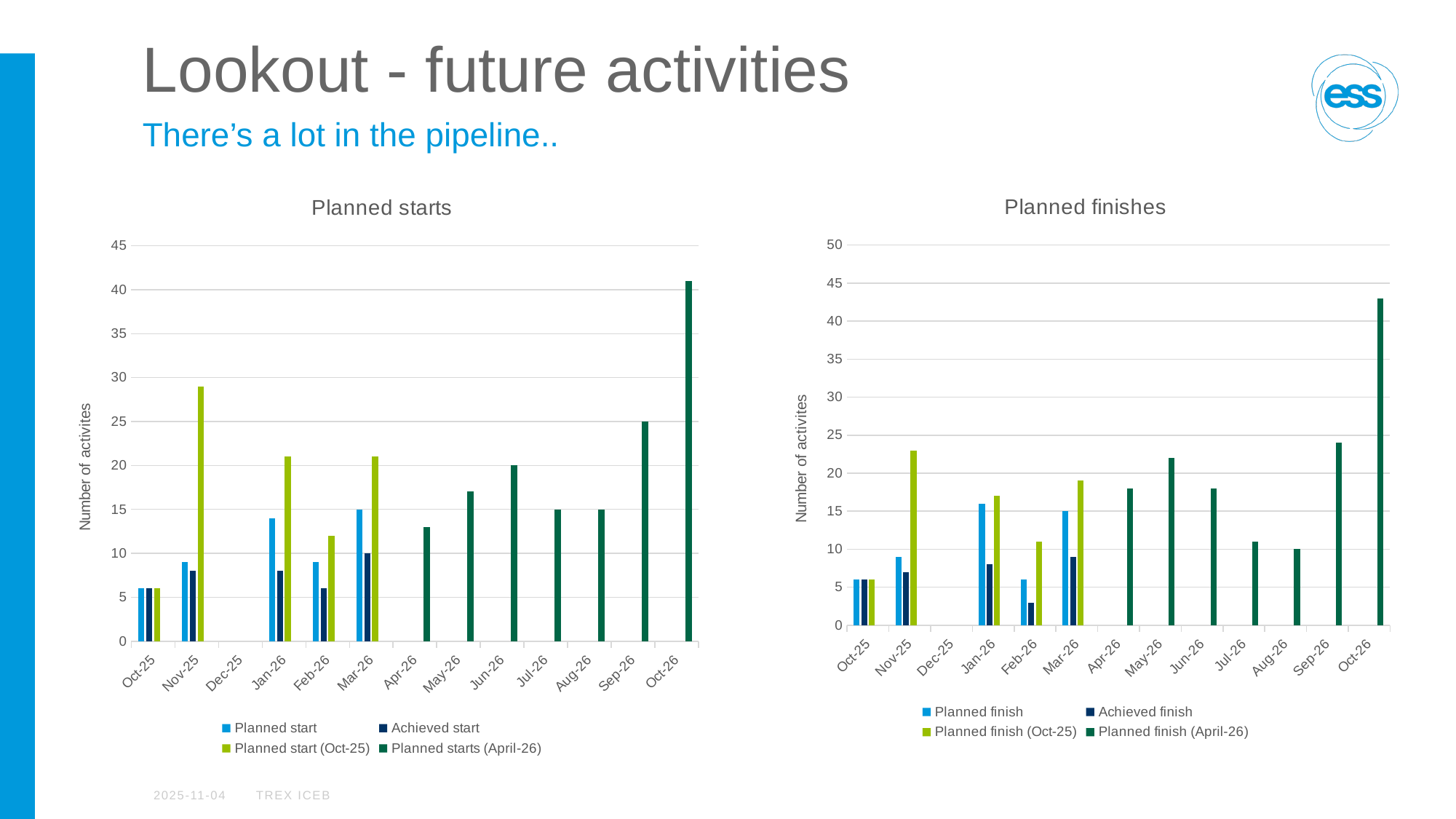

# Lookout - future activities
There’s a lot in the pipeline..

### Chart: Planned starts

| Category | Planned start | Achieved start | Planned start (Oct-25) | Planned starts (April-26) |
|---|---|---|---|---|
| 45931 | 6.0 | 6.0 | 6.0 | None |
| 45962 | 9.0 | 8.0 | 29.0 | None |
| 46023 | 14.0 | 8.0 | 21.0 | None |
| 46054 | 9.0 | 6.0 | 12.0 | None |
| 46082 | 15.0 | 10.0 | 21.0 | None |
| 46113 | None | None | None | 13.0 |
| 46143 | None | None | None | 17.0 |
| 46174 | None | None | None | 20.0 |
| 46204 | None | None | None | 15.0 |
| 46235 | None | None | None | 15.0 |
| 46266 | None | None | None | 25.0 |
| 46296 | None | None | None | 41.0 |

### Chart: Planned finishes

| Category | Planned finish | Achieved finish | Planned finish (Oct-25) | Planned finish (April-26) |
|---|---|---|---|---|
| 45931 | 6.0 | 6.0 | 6.0 | None |
| 45962 | 9.0 | 7.0 | 23.0 | None |
| 46023 | 16.0 | 8.0 | 17.0 | None |
| 46054 | 6.0 | 3.0 | 11.0 | None |
| 46082 | 15.0 | 9.0 | 19.0 | None |
| 46113 | None | None | None | 18.0 |
| 46143 | None | None | None | 22.0 |
| 46174 | None | None | None | 18.0 |
| 46204 | None | None | None | 11.0 |
| 46235 | None | None | None | 10.0 |
| 46266 | None | None | None | 24.0 |
| 46296 | None | None | None | 43.0 |
2025-11-04
TREX ICEB